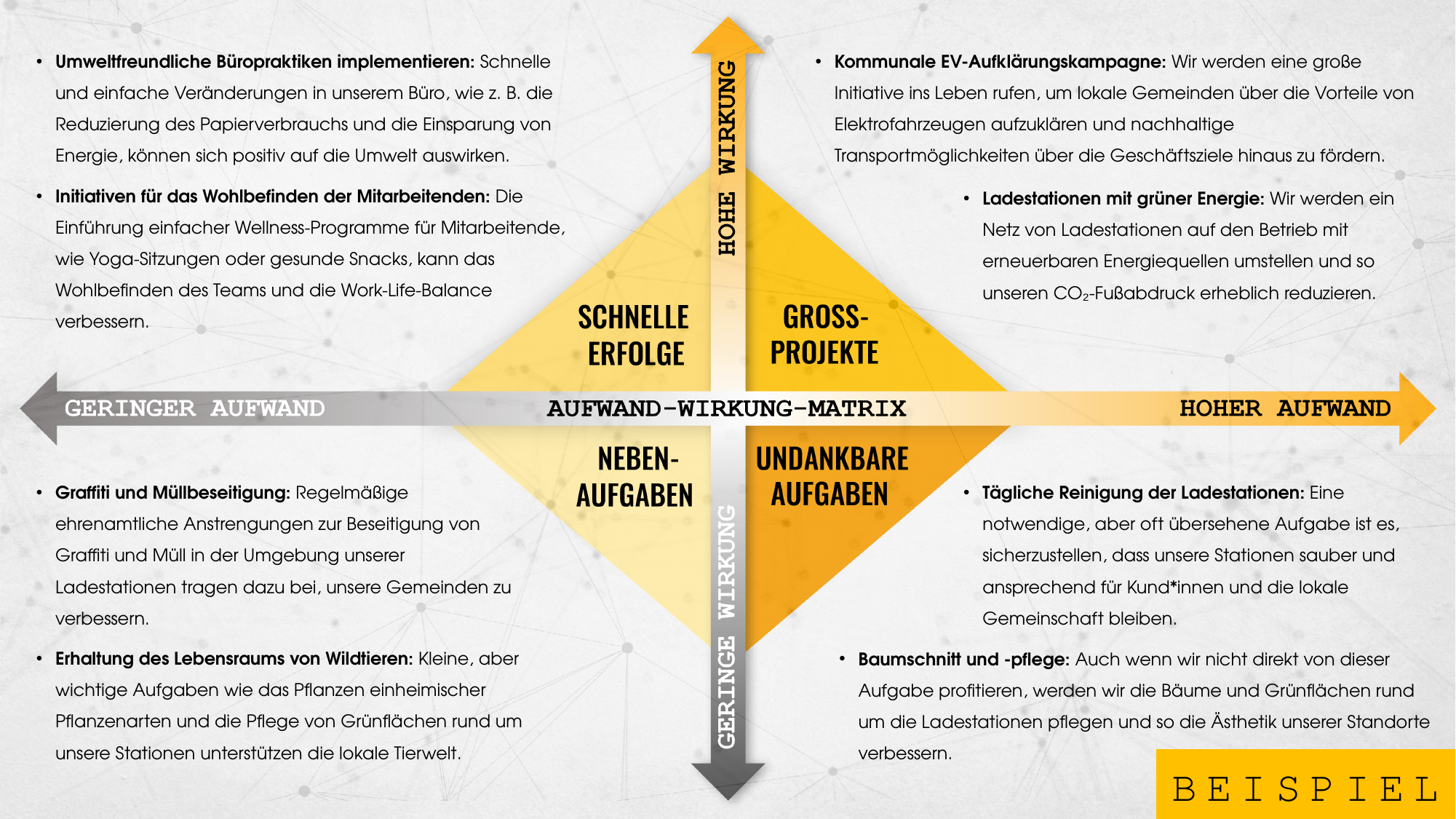

Umweltfreundliche Büropraktiken implementieren: Schnelle und einfache Veränderungen in unserem Büro, wie z. B. die Reduzierung des Papierverbrauchs und die Einsparung von Energie, können sich positiv auf die Umwelt auswirken.
Initiativen für das Wohlbefinden der Mitarbeitenden: Die Einführung einfacher Wellness-Programme für Mitarbeitende, wie Yoga-Sitzungen oder gesunde Snacks, kann das Wohlbefinden des Teams und die Work-Life-Balance verbessern.
Kommunale EV-Aufklärungskampagne: Wir werden eine große Initiative ins Leben rufen, um lokale Gemeinden über die Vorteile von Elektrofahrzeugen aufzuklären und nachhaltige Transportmöglichkeiten über die Geschäftsziele hinaus zu fördern.
Ladestationen mit grüner Energie: Wir werden ein Netz von Ladestationen auf den Betrieb mit erneuerbaren Energiequellen umstellen und so unseren CO₂-Fußabdruck erheblich reduzieren.
Graffiti und Müllbeseitigung: Regelmäßige ehrenamtliche Anstrengungen zur Beseitigung von Graffiti und Müll in der Umgebung unserer Ladestationen tragen dazu bei, unsere Gemeinden zu verbessern.
Erhaltung des Lebensraums von Wildtieren: Kleine, aber wichtige Aufgaben wie das Pflanzen einheimischer Pflanzenarten und die Pflege von Grünflächen rund um unsere Stationen unterstützen die lokale Tierwelt.
Tägliche Reinigung der Ladestationen: Eine notwendige, aber oft übersehene Aufgabe ist es, sicherzustellen, dass unsere Stationen sauber und ansprechend für Kund*innen und die lokale Gemeinschaft bleiben.
Baumschnitt und -pflege: Auch wenn wir nicht direkt von dieser Aufgabe profitieren, werden wir die Bäume und Grünflächen rund um die Ladestationen pflegen und so die Ästhetik unserer Standorte verbessern.
BEISPIEL